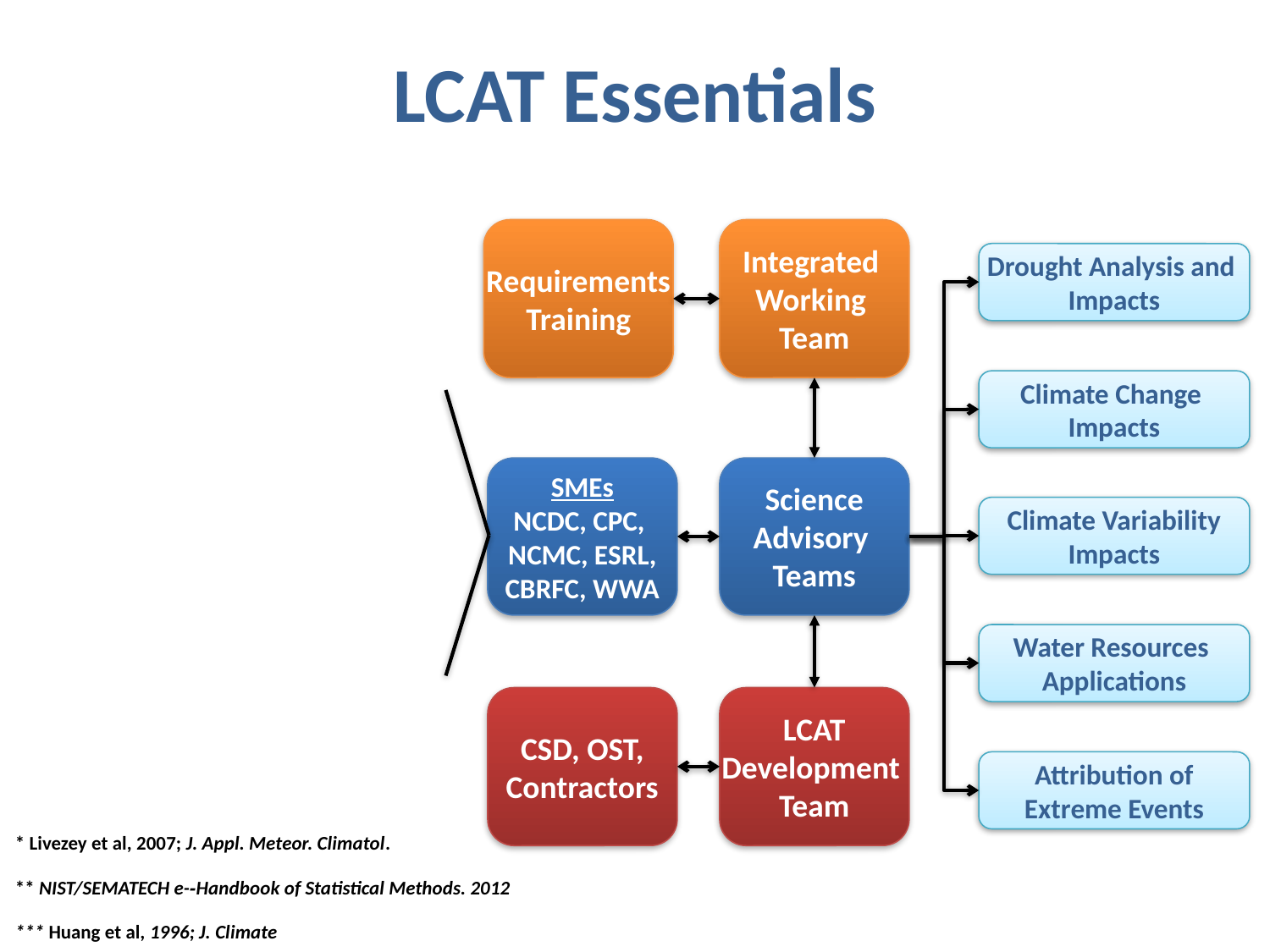

LCAT Essentials
Requirements
Training
SMEs
NCDC, CPC,
NCMC, ESRL,
CBRFC, WWA
CSD, OST,
Contractors
Integrated
Working
Team
Science
Advisory
Teams
LCAT
Development
Team
Drought Analysis and
Impacts
Climate Change
Impacts
Climate Variability
Impacts
Water Resources
Applications
Attribution of
Extreme Events

* Livezey et al, 2007; J. Appl. Meteor. Climatol.
** NIST/SEMATECH e-­‐Handbook of Statistical Methods. 2012
*** Huang et al, 1996; J. Climate